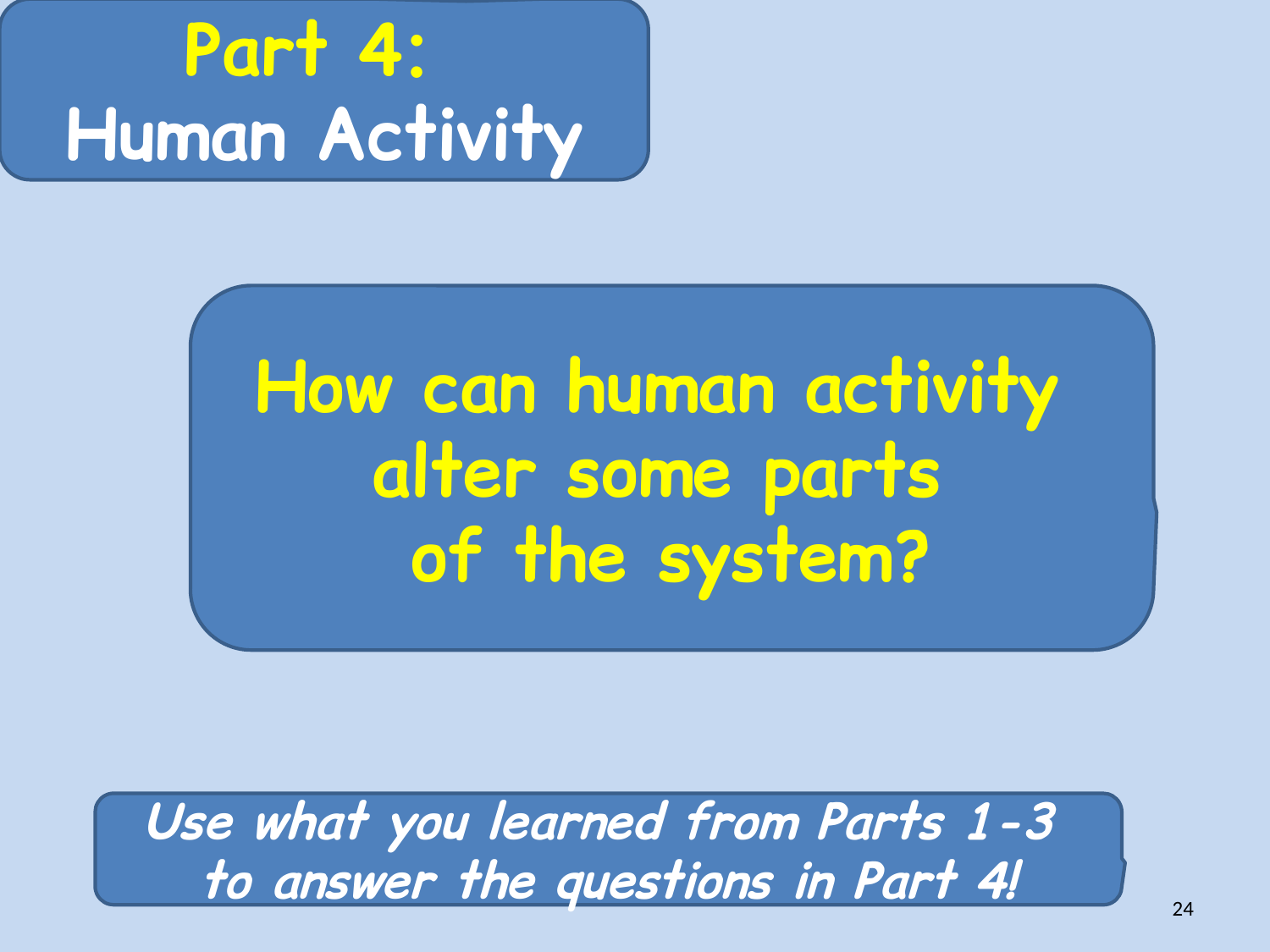

Part 4:
Human Activity
How can human activity
alter some parts
of the system?
Use what you learned from Parts 1-3
to answer the questions in Part 4!
24